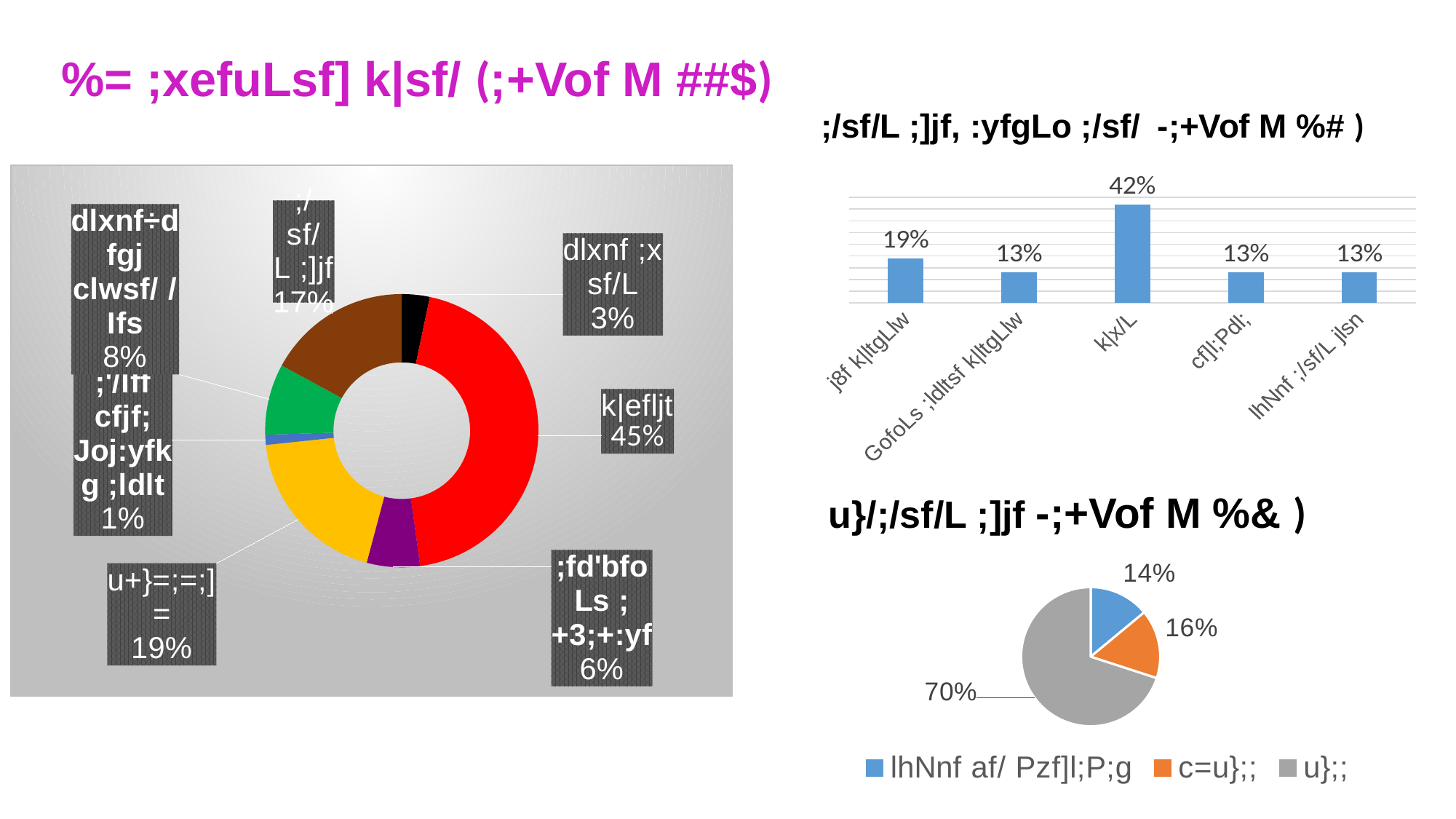

%= ;xefuLsf] k|sf/ (;+Vof M ##$)

;/sf/L ;]jf, :yfgLo ;/sf/  -;+Vof M %# )

### Chart

| Category | Sales |
|---|---|
| Women representative from cooperative | 3.3 |
| Survivor | 44.6 |
| Representative from CBO | 6.3 |
| Non government service | 19.2 |
| Member from management commitee of safe house | 1.2 |
| Human rights defenders, women human rights defenders, activist | 8.4 |
| Government service | 17.1 |

### Chart

| Category |  |
|---|---|
| j8f k|ltgLlw | 0.19 |
| GofoLs ;ldltsf k|ltgLlw | 0.13 |
| k|x/L | 0.4200000000000001 |
| cf]l;Pdl; | 0.13 |
| lhNnf ;/sf/L jlsn | 0.13 |
u}/;/sf/L ;]jf -;+Vof M %& )

### Chart

| Category |  |
|---|---|
| lhNnf af/ Pzf]l;P;g | 0.14 |
| c=u};; | 0.16 |
| u};; | 0.7000000000000002 |